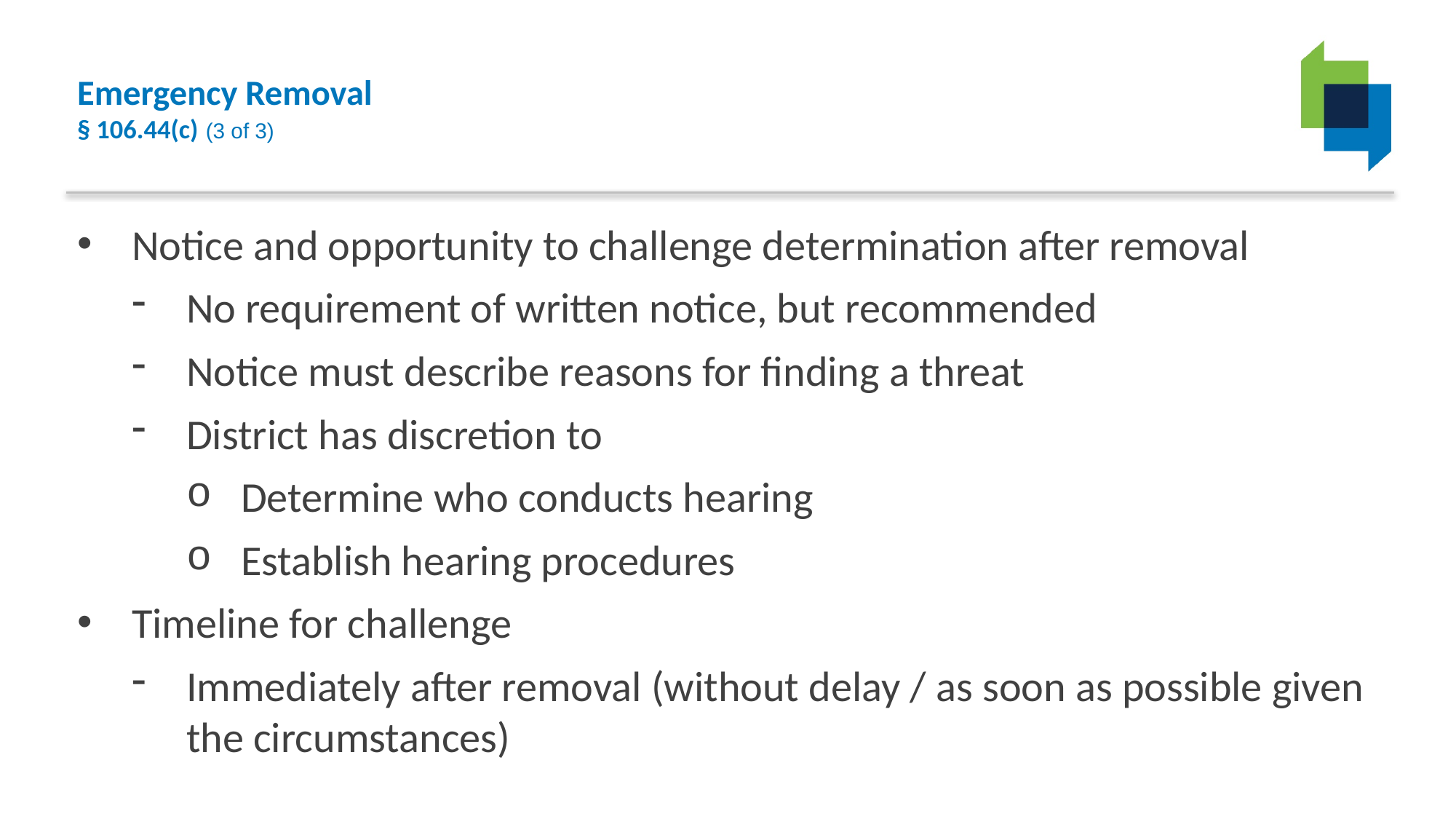

# Emergency Removal § 106.44(c) (3 of 3)
Notice and opportunity to challenge determination after removal
No requirement of written notice, but recommended
Notice must describe reasons for finding a threat
District has discretion to
Determine who conducts hearing
Establish hearing procedures
Timeline for challenge
Immediately after removal (without delay / as soon as possible given the circumstances)